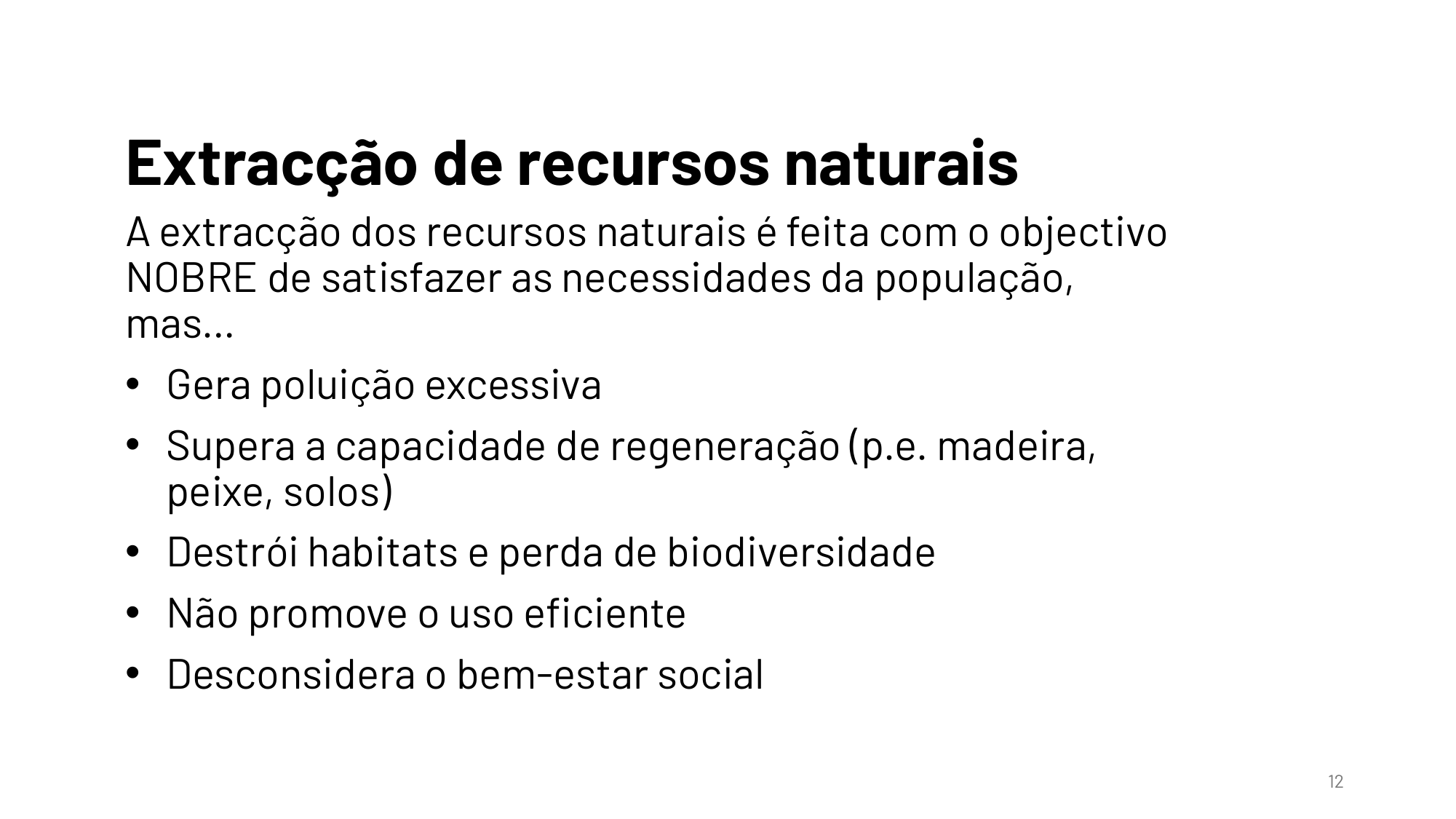

# Extracção de recursos naturais
A extracção dos recursos naturais é feita com o objectivo NOBRE de satisfazer as necessidades da população, mas…
Gera poluição excessiva
Supera a capacidade de regeneração (p.e. madeira, peixe, solos)
Destrói habitats e perda de biodiversidade
Não promove o uso eficiente
Desconsidera o bem-estar social

12